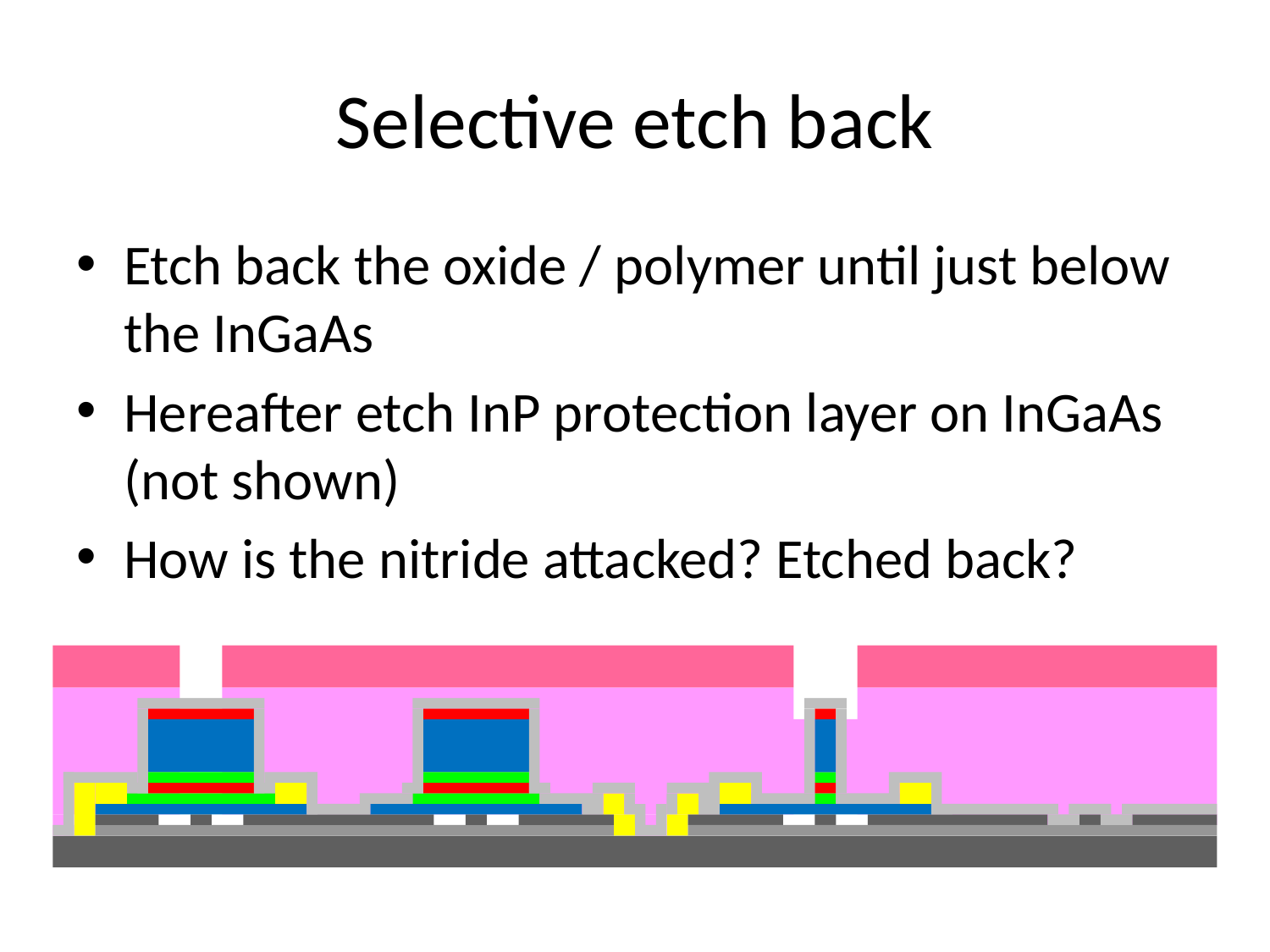

# Selective etch back
Etch back the oxide / polymer until just below the InGaAs
Hereafter etch InP protection layer on InGaAs (not shown)
How is the nitride attacked? Etched back?